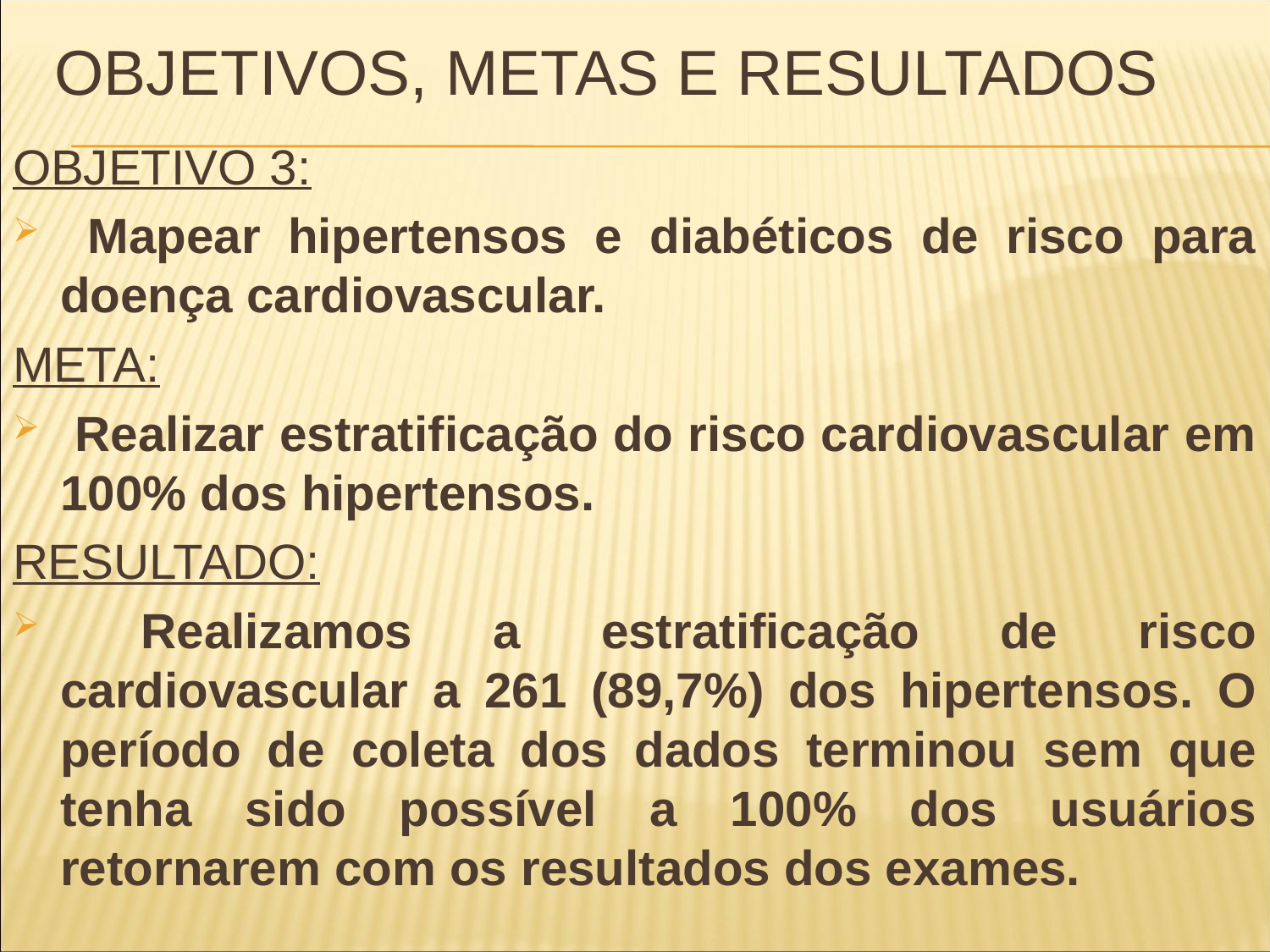

# Objetivos, metas e resultados
OBJETIVO 3:
 Mapear hipertensos e diabéticos de risco para doença cardiovascular.
META:
 Realizar estratificação do risco cardiovascular em 100% dos hipertensos.
RESULTADO:
 Realizamos a estratificação de risco cardiovascular a 261 (89,7%) dos hipertensos. O período de coleta dos dados terminou sem que tenha sido possível a 100% dos usuários retornarem com os resultados dos exames.